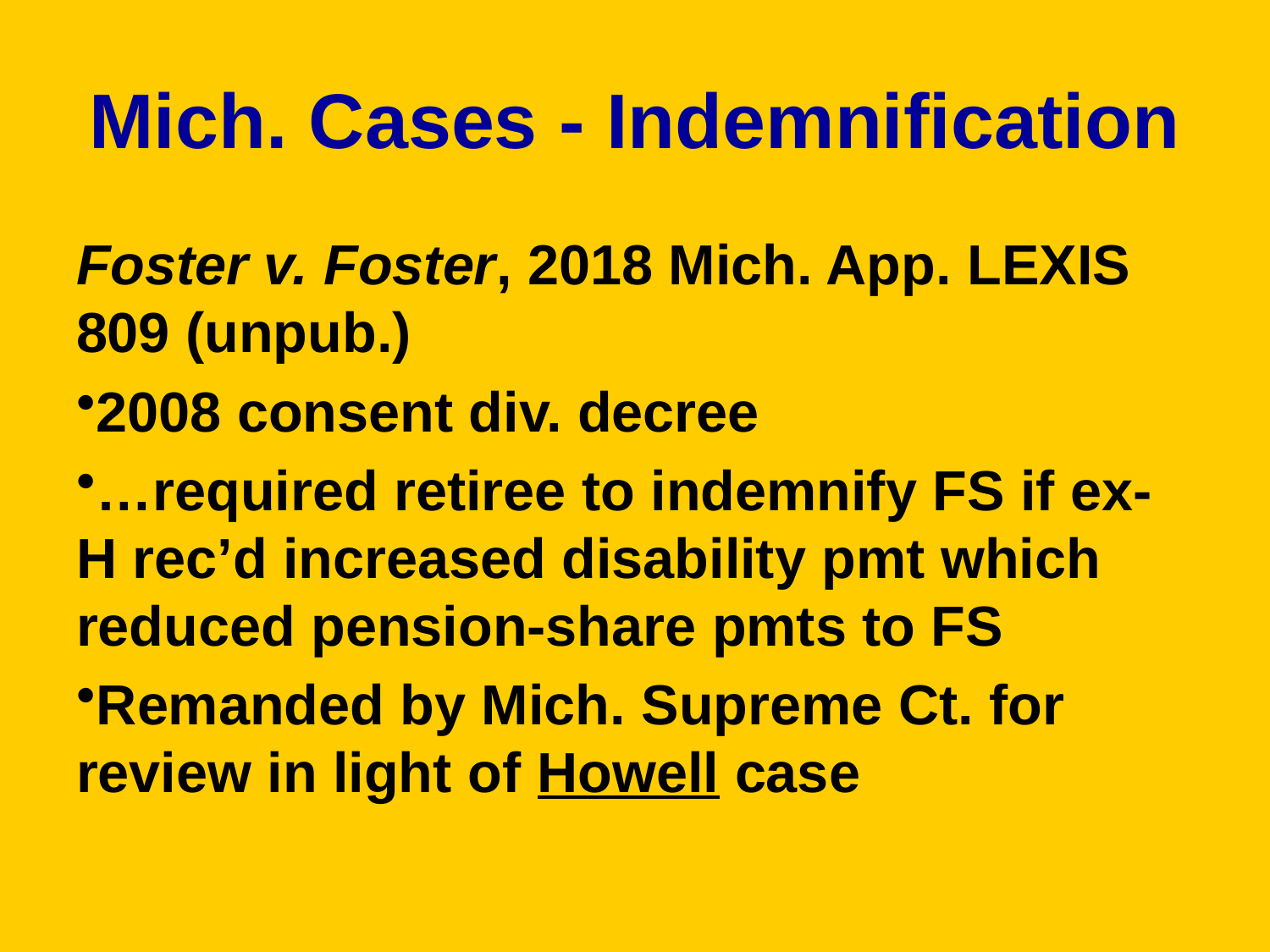

# Mich. Cases - Indemnification
Foster v. Foster, 2018 Mich. App. LEXIS 809 (unpub.)
2008 consent div. decree
…required retiree to indemnify FS if ex-H rec’d increased disability pmt which reduced pension-share pmts to FS
Remanded by Mich. Supreme Ct. for review in light of Howell case